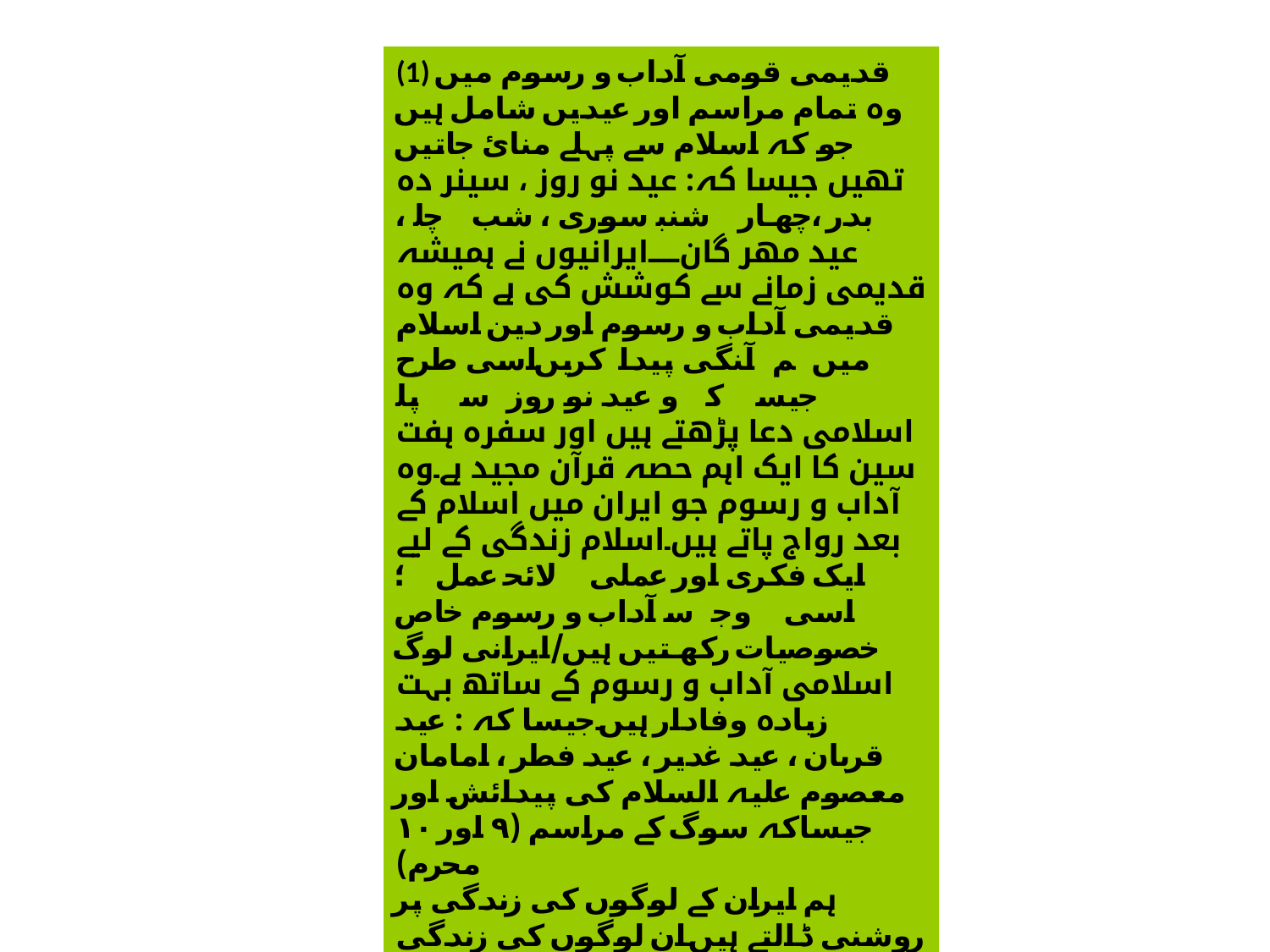

(1) قدیمی قومی آداب و رسوم میں وہ تمام مراسم اور عیدیں شامل ہیں جو کہ اسلام سے پہلے منائ جاتیں تھیں جیسا کہ: عید نو روز ، سینر دہ بدر ،چھار شنبہ سوری ، شب چلہ ، عید مھر گان۔۔۔۔۔۔ایرانیوں نے ہمیشہ قدیمی زمانے سے کوشش کی ہے کہ وہ قدیمی آداب و رسوم اور دین اسلام میں ہم آہنگی پیدا کریں۔اسی طرح جیسے کہ وہ عید نو روز سے پہلے اسلامی دعا پڑھتے ہیں اور سفرہ ہفت سین کا ایک اہم حصہ قرآن مجید ہے۔وہ آداب و رسوم جو ایران میں اسلام کے بعد رواج پاتے ہیں۔اسلام زندگی کے لیے ایک فکری اور عملی لائحہ عمل ہے؛ اسی وجہ سے آداب و رسوم خاص خصوصیات رکھتیں ہیں/ایرانی لوگ اسلامی آداب و رسوم کے ساتھ بہت زیادہ وفادار ہیں۔جیسا کہ : عید قربان ، عید غدیر ، عید فطر ، امامان معصوم علیہ السلام کی پیدائش اور جیساکہ سوگ کے مراسم (٩ اور ١٠ محرم)
ہم ایران کے لوگوں کی زندگی پر روشنی ڈالتے ہیں۔ان لوگوں کی زندگی کا اہم پہلو دینی اور قوم آداب و رسوم پر مشتمل ہے۔انکی پرانی روایات کے ساتھ وفاداری اس بات کی نشاندہی ہے کہ تاریخ اور روایات ان کے نزدیک بہت اہم ہیں اور ان کا انحصار آداب و رسوم اور ملتی یکجہتی پر ہے۔اور ان کا دین آئندہ ترقی کی طرف حرکت کرے گا۔